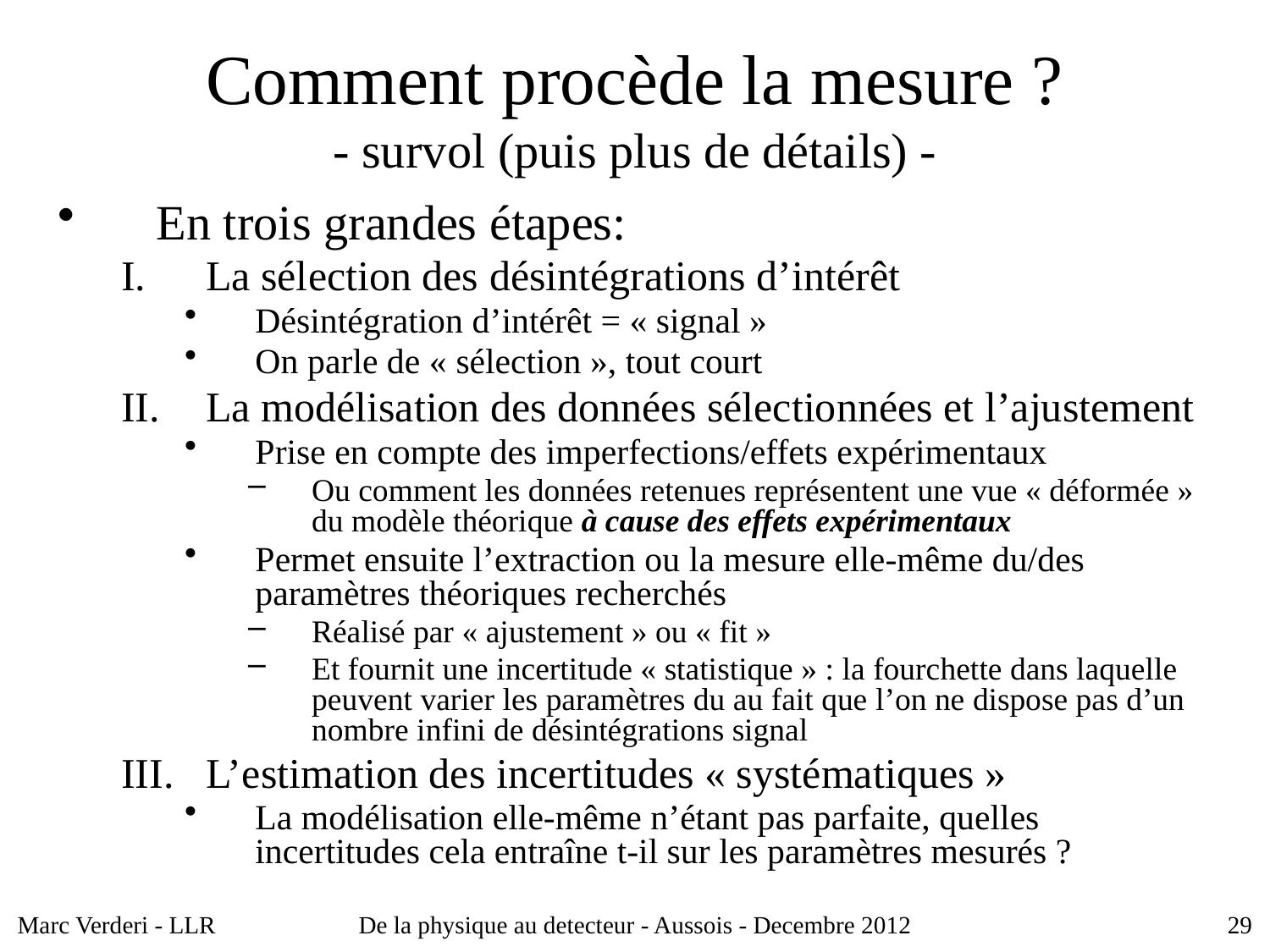

# Comment procède la mesure ? - survol (puis plus de détails) -
En trois grandes étapes:
La sélection des désintégrations d’intérêt
Désintégration d’intérêt = « signal »
On parle de « sélection », tout court
La modélisation des données sélectionnées et l’ajustement
Prise en compte des imperfections/effets expérimentaux
Ou comment les données retenues représentent une vue « déformée » du modèle théorique à cause des effets expérimentaux
Permet ensuite l’extraction ou la mesure elle-même du/des paramètres théoriques recherchés
Réalisé par « ajustement » ou « fit »
Et fournit une incertitude « statistique » : la fourchette dans laquelle peuvent varier les paramètres du au fait que l’on ne dispose pas d’un nombre infini de désintégrations signal
L’estimation des incertitudes « systématiques »
La modélisation elle-même n’étant pas parfaite, quelles incertitudes cela entraîne t-il sur les paramètres mesurés ?
Marc Verderi - LLR
De la physique au detecteur - Aussois - Decembre 2012
29